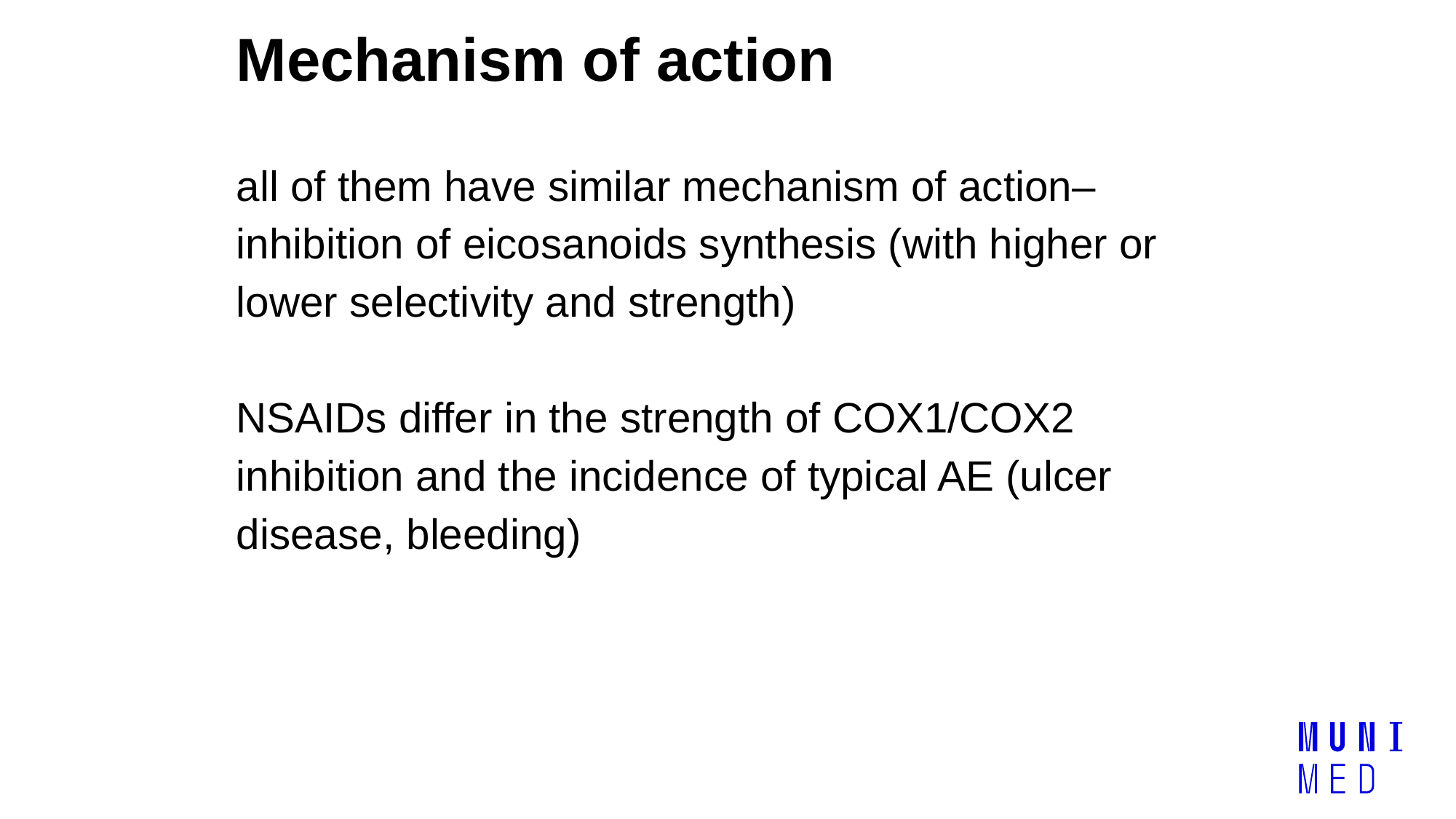

# Mechanism of action
all of them have similar mechanism of action– inhibition of eicosanoids synthesis (with higher or lower selectivity and strength)

NSAIDs differ in the strength of COX1/COX2 inhibition and the incidence of typical AE (ulcer disease, bleeding)